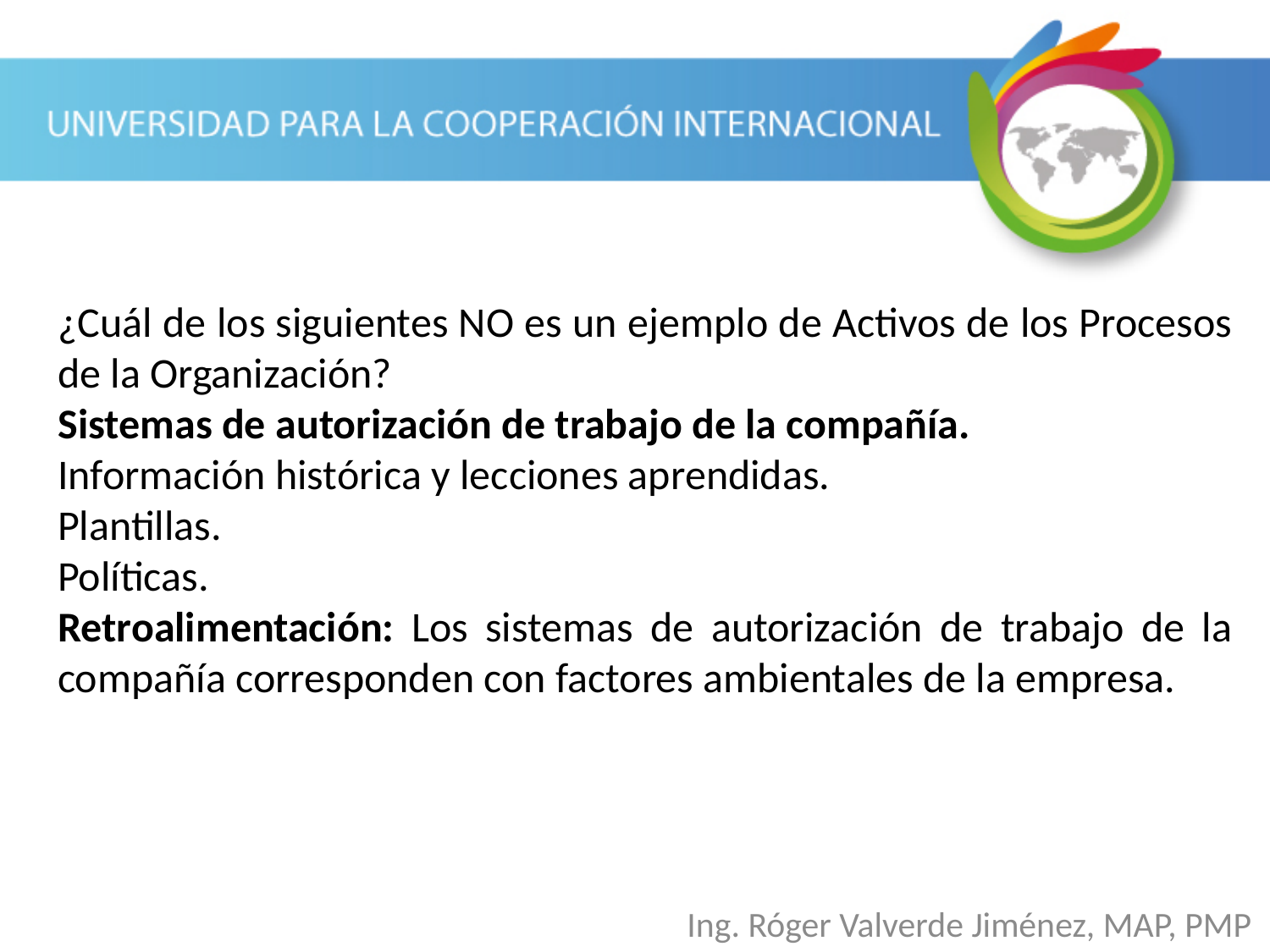

¿Cuál de los siguientes NO es un ejemplo de Activos de los Procesos de la Organización?
Sistemas de autorización de trabajo de la compañía.
Información histórica y lecciones aprendidas.
Plantillas.
Políticas.
Retroalimentación: Los sistemas de autorización de trabajo de la compañía corresponden con factores ambientales de la empresa.

Ing. Róger Valverde Jiménez, MAP, PMP